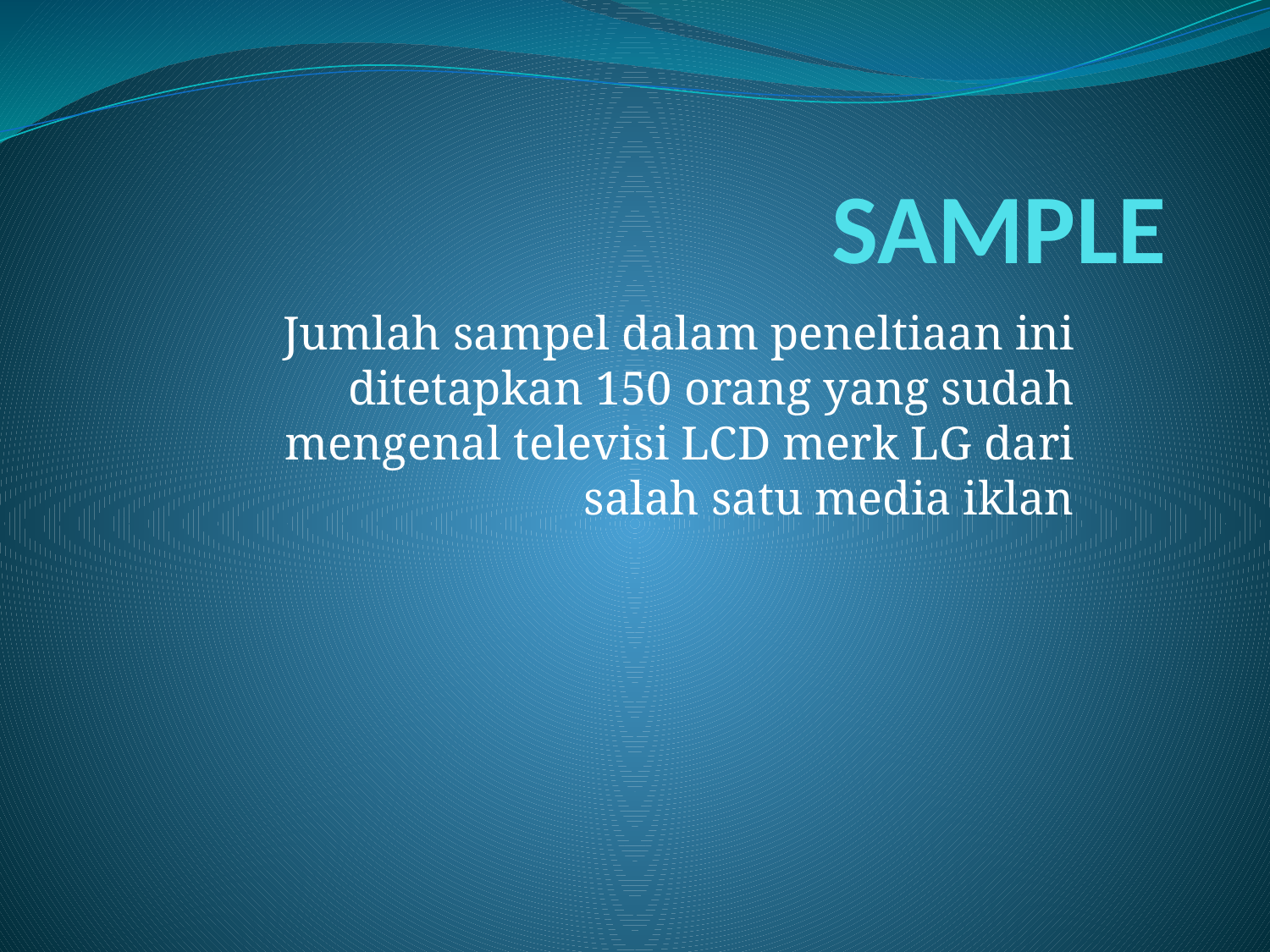

# SAMPLE
Jumlah sampel dalam peneltiaan ini ditetapkan 150 orang yang sudah mengenal televisi LCD merk LG dari salah satu media iklan